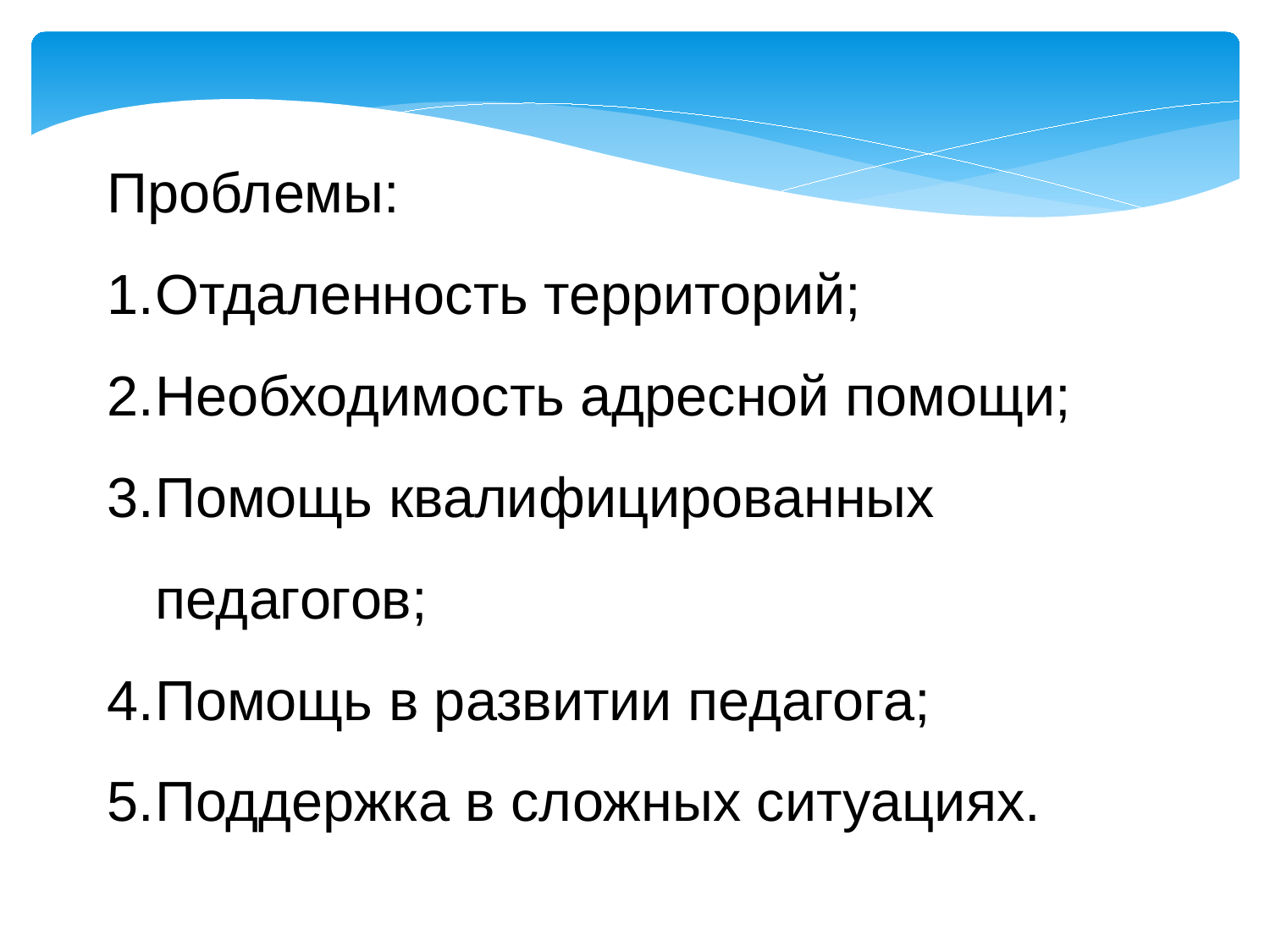

Проблемы:
Отдаленность территорий;
Необходимость адресной помощи;
Помощь квалифицированных педагогов;
Помощь в развитии педагога;
Поддержка в сложных ситуациях.